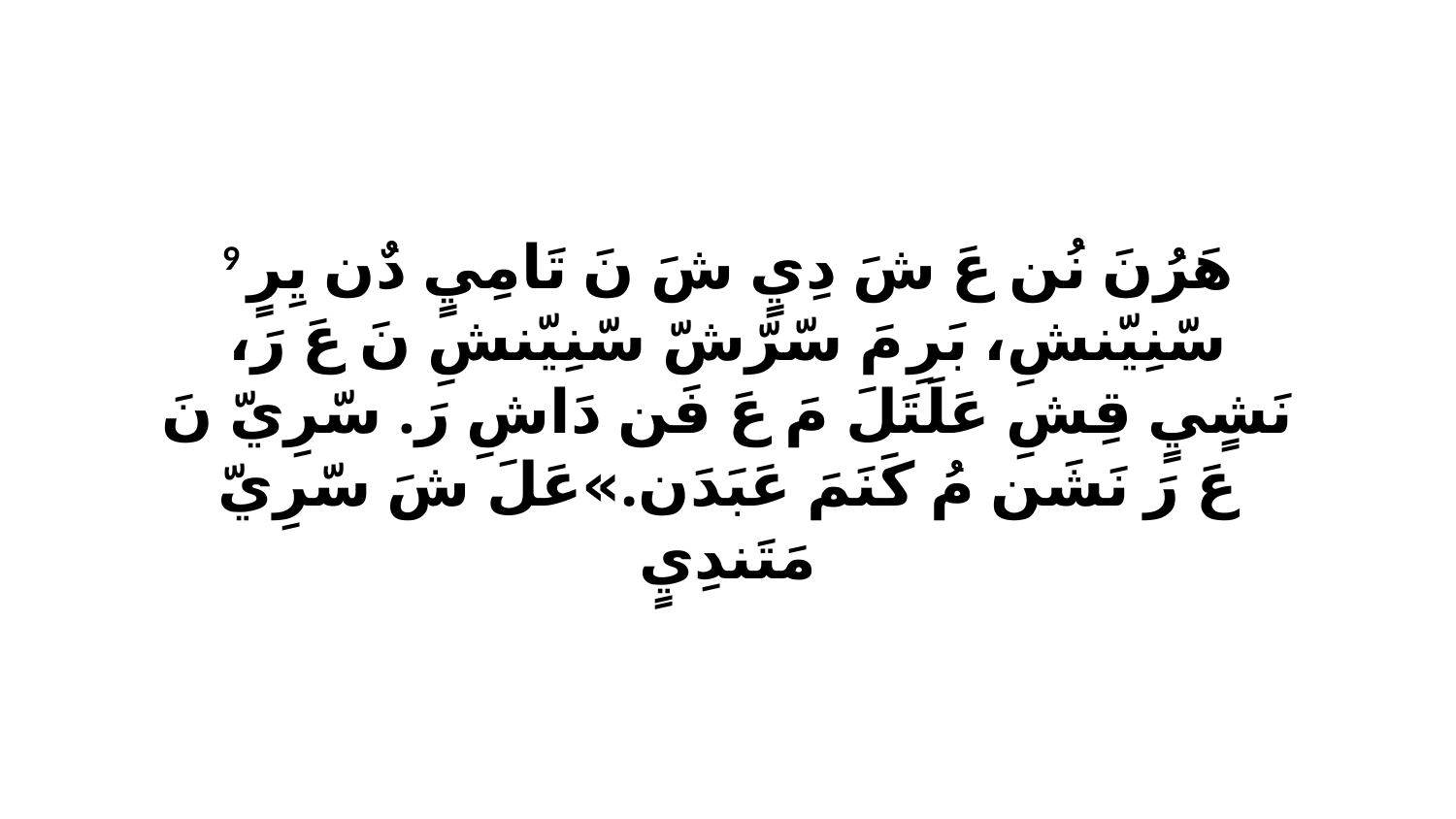

9 هَرُنَ نُن عَ شَ دِيٍ شَ نَ تَامِيٍ دٌن يِرٍ سّنِيّنشِ، بَرِ مَ سّرّشّ سّنِيّنشِ نَ عَ رَ، نَشٍيٍ قِشِ عَلَتَلَ مَ عَ فَن دَاشِ رَ. سّرِيّ نَ عَ رَ نَشَن مُ كَنَمَ عَبَدَن.»عَلَ شَ سّرِيّ مَتَندِيٍ